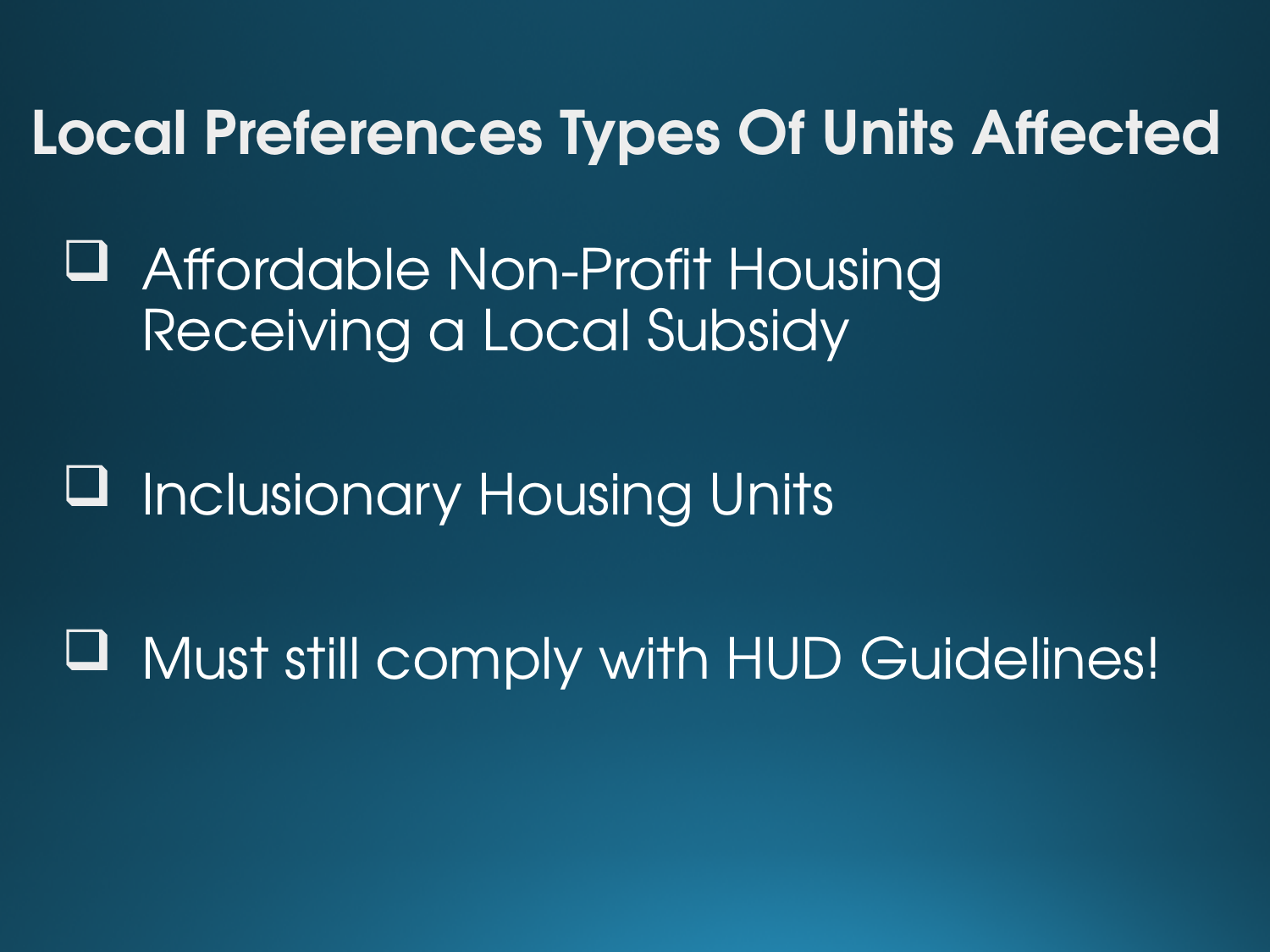

# Local Preferences Types Of Units Affected
Affordable Non-Profit Housing Receiving a Local Subsidy

Inclusionary Housing Units

Must still comply with HUD Guidelines!